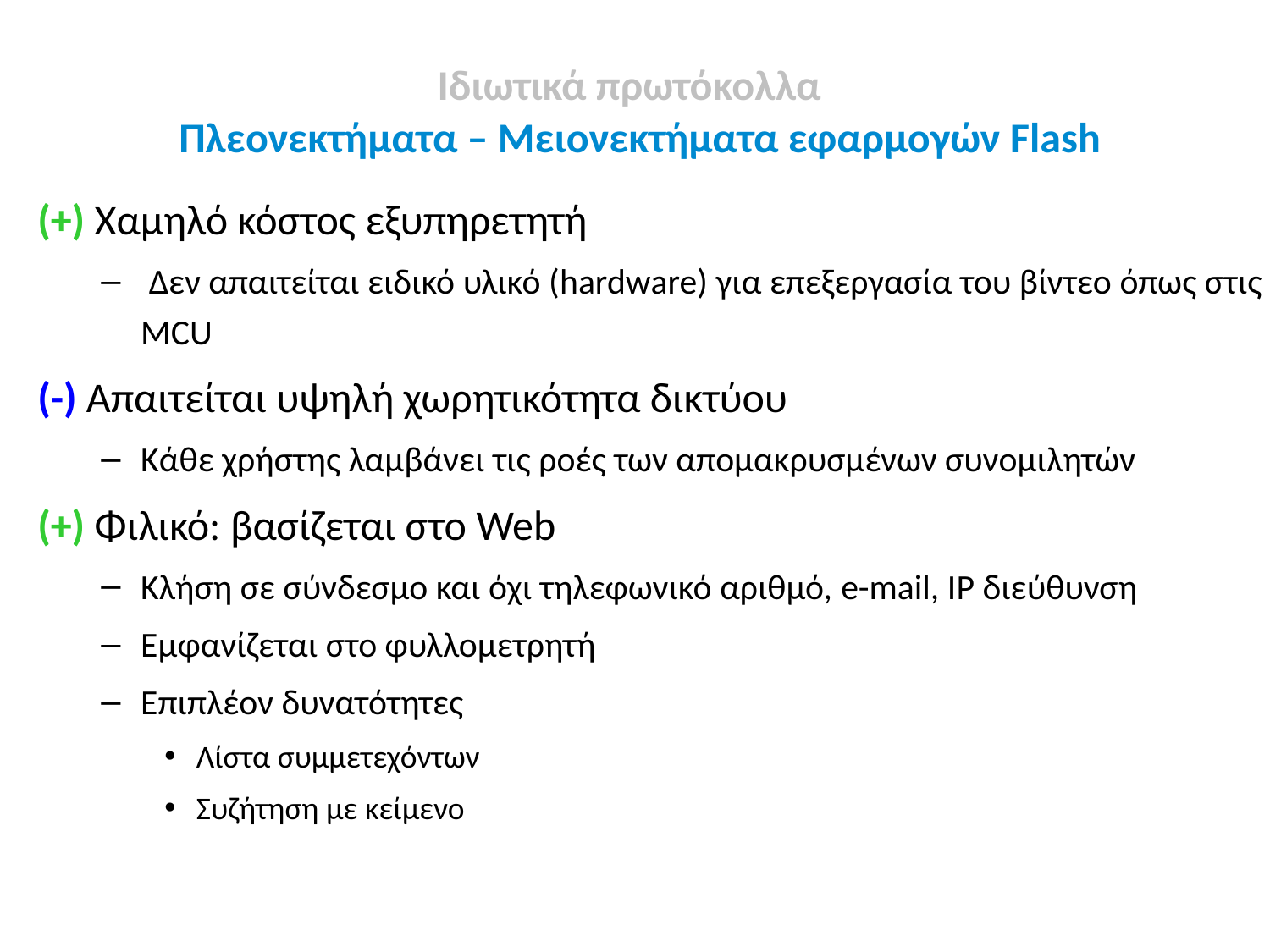

Ιδιωτικά πρωτόκολλα
 Πλεονεκτήματα – Μειονεκτήματα εφαρμογών Flash
(+) Χαμηλό κόστος εξυπηρετητή
 Δεν απαιτείται ειδικό υλικό (hardware) για επεξεργασία του βίντεο όπως στις MCU
(-) Απαιτείται υψηλή χωρητικότητα δικτύου
Κάθε χρήστης λαμβάνει τις ροές των απομακρυσμένων συνομιλητών
(+) Φιλικό: βασίζεται στο Web
Κλήση σε σύνδεσμο και όχι τηλεφωνικό αριθμό, e-mail, ΙP διεύθυνση
Εμφανίζεται στο φυλλομετρητή
Επιπλέον δυνατότητες
Λίστα συμμετεχόντων
Συζήτηση με κείμενο